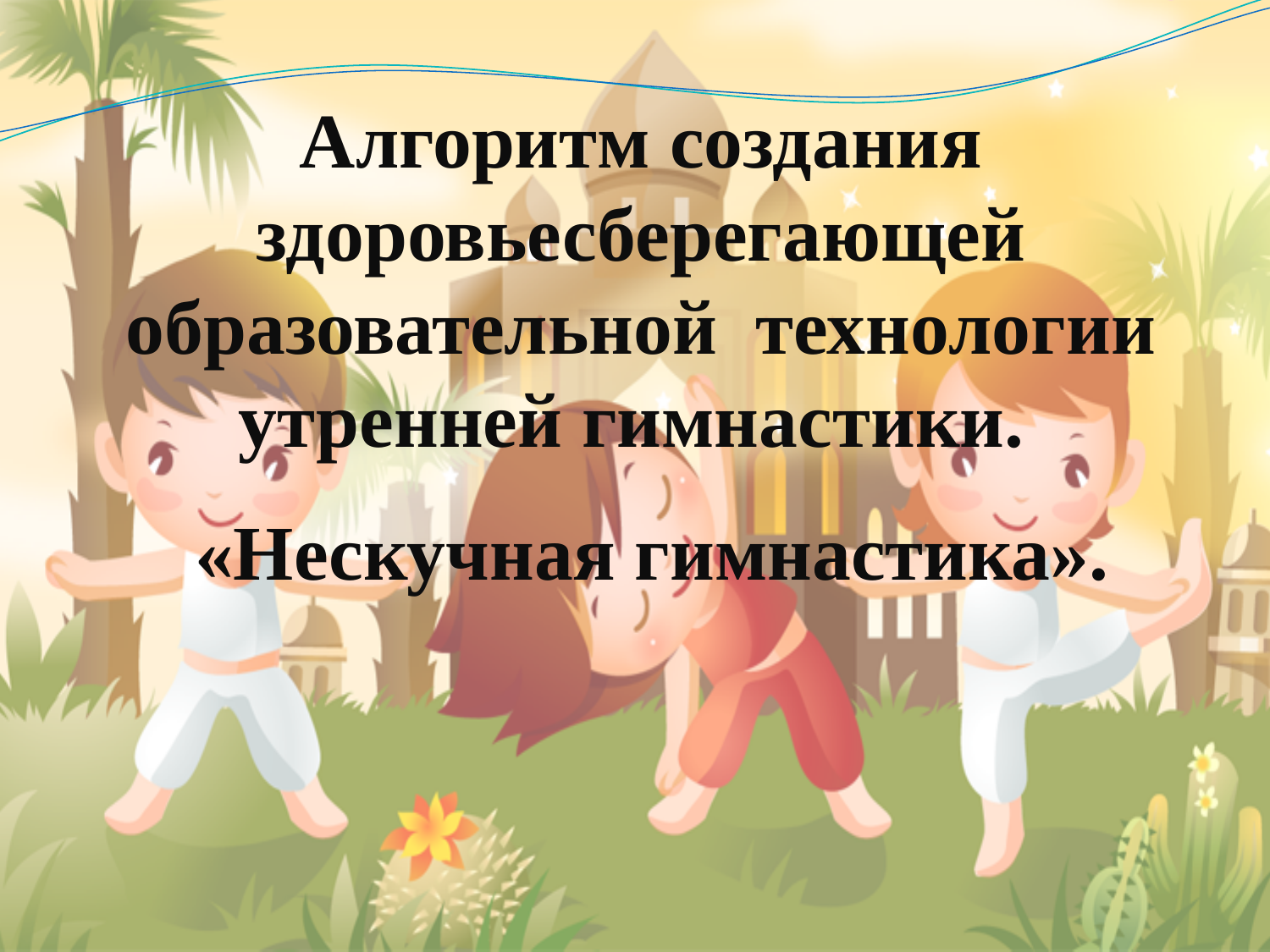

# Алгоритм создания здоровьесберегающей образовательной  технологии утренней гимнастики.
«Нескучная гимнастика».